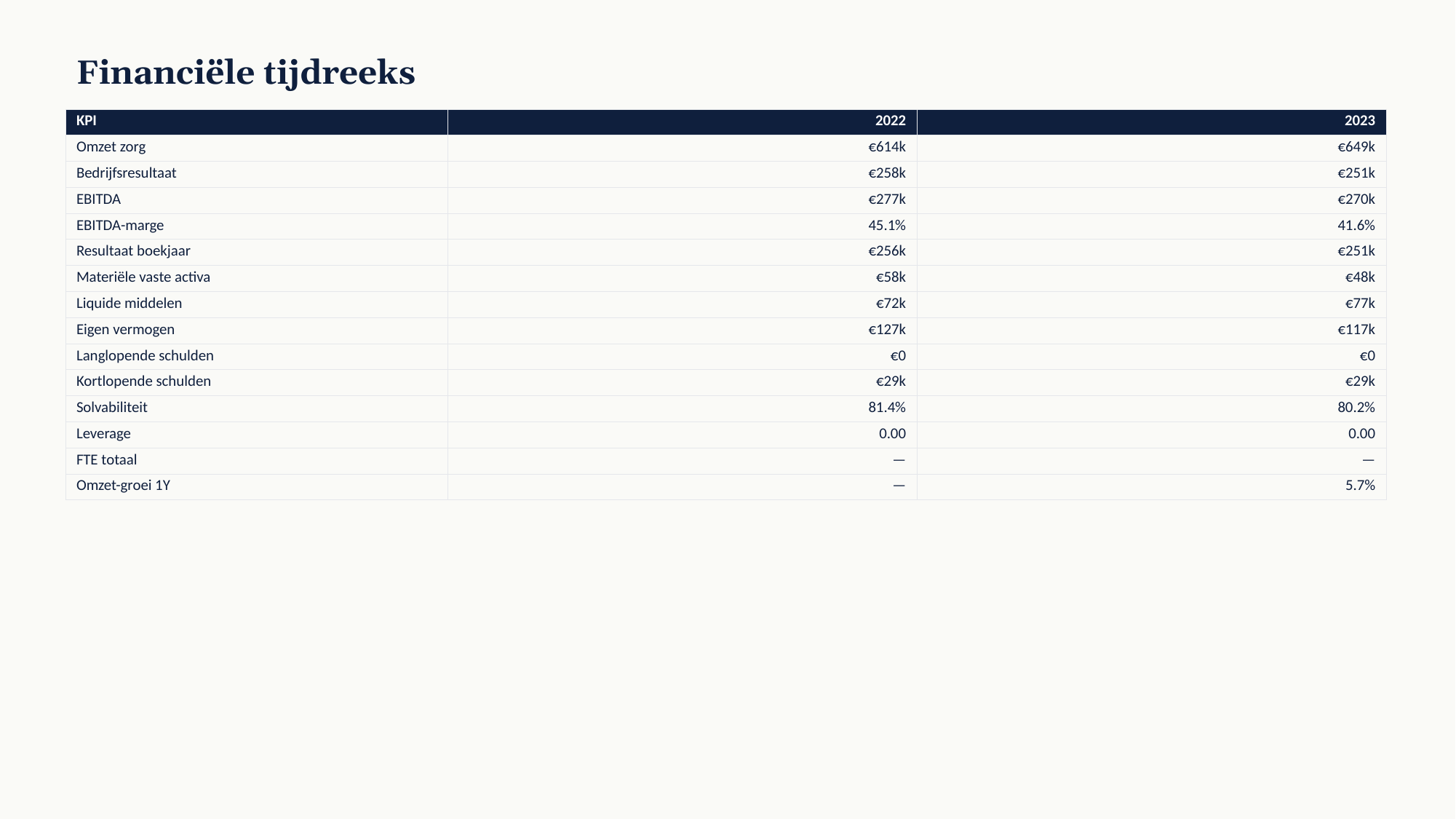

Financiële tijdreeks
| KPI | 2022 | 2023 |
| --- | --- | --- |
| Omzet zorg | €614k | €649k |
| Bedrijfsresultaat | €258k | €251k |
| EBITDA | €277k | €270k |
| EBITDA-marge | 45.1% | 41.6% |
| Resultaat boekjaar | €256k | €251k |
| Materiële vaste activa | €58k | €48k |
| Liquide middelen | €72k | €77k |
| Eigen vermogen | €127k | €117k |
| Langlopende schulden | €0 | €0 |
| Kortlopende schulden | €29k | €29k |
| Solvabiliteit | 81.4% | 80.2% |
| Leverage | 0.00 | 0.00 |
| FTE totaal | — | — |
| Omzet-groei 1Y | — | 5.7% |